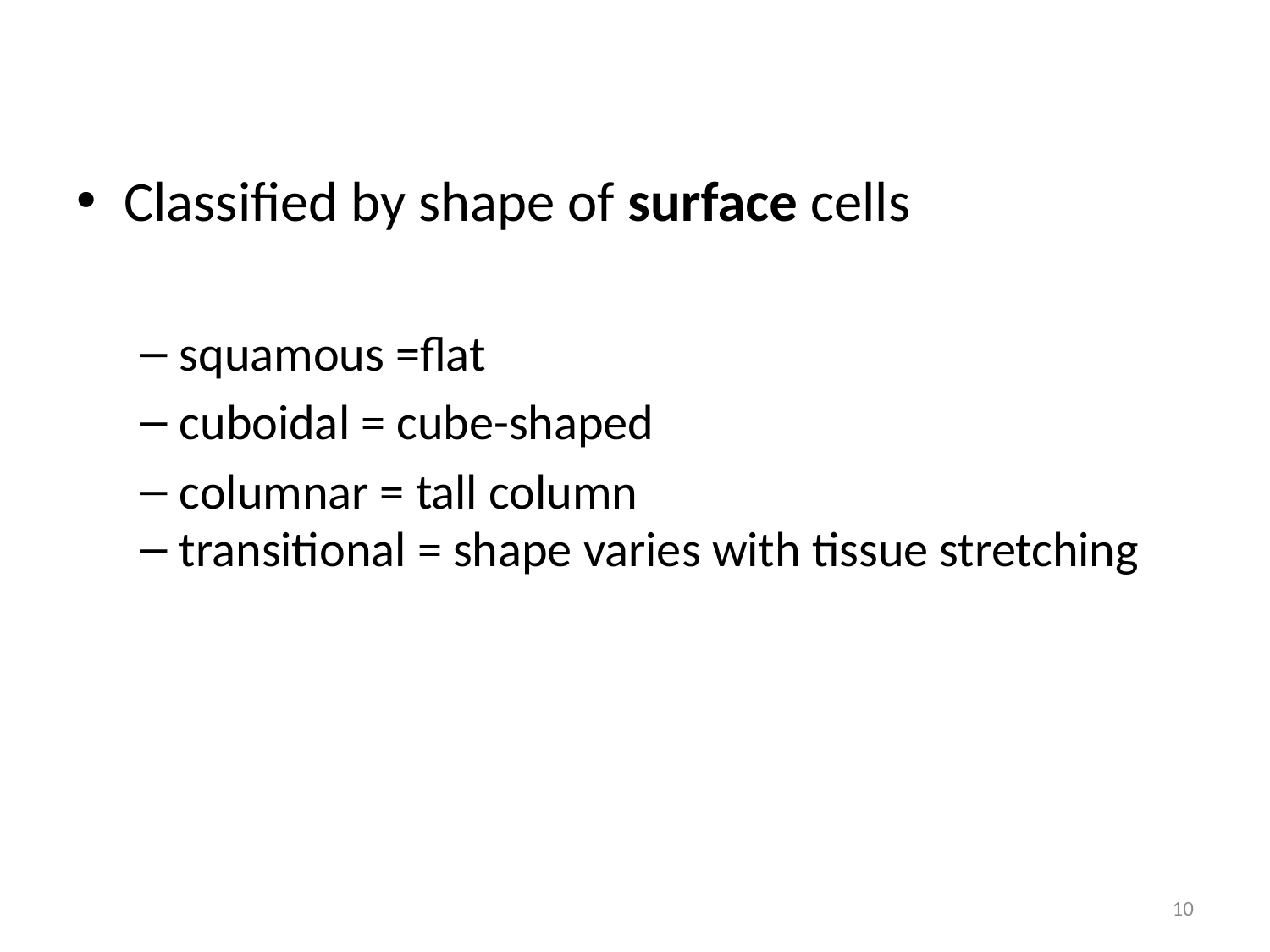

Classified by shape of surface cells

squamous =flat
cuboidal = cube-shaped
columnar = tall column
transitional = shape varies with tissue stretching

10